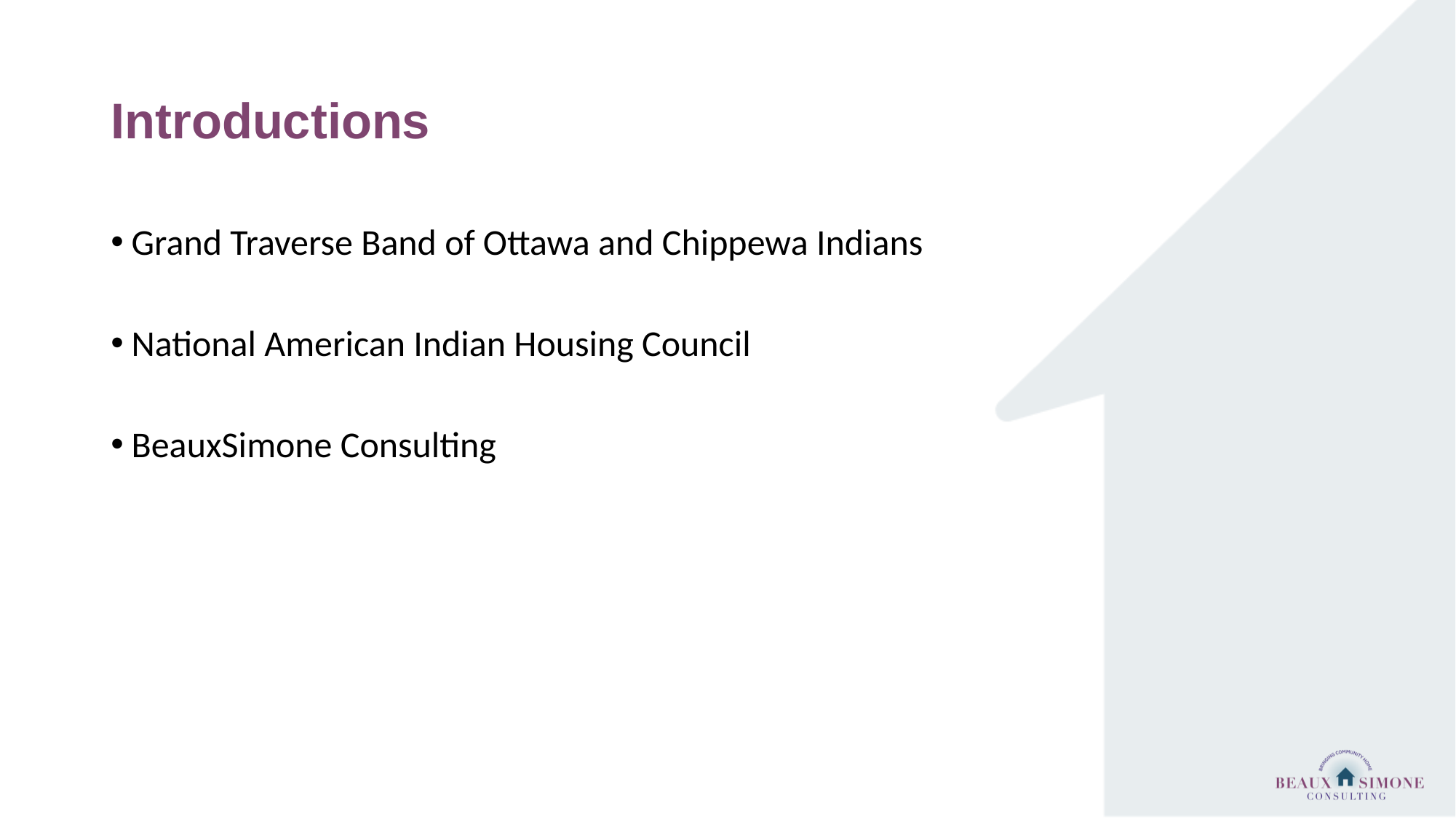

# Introductions
Grand Traverse Band of Ottawa and Chippewa Indians

National American Indian Housing Council

BeauxSimone Consulting